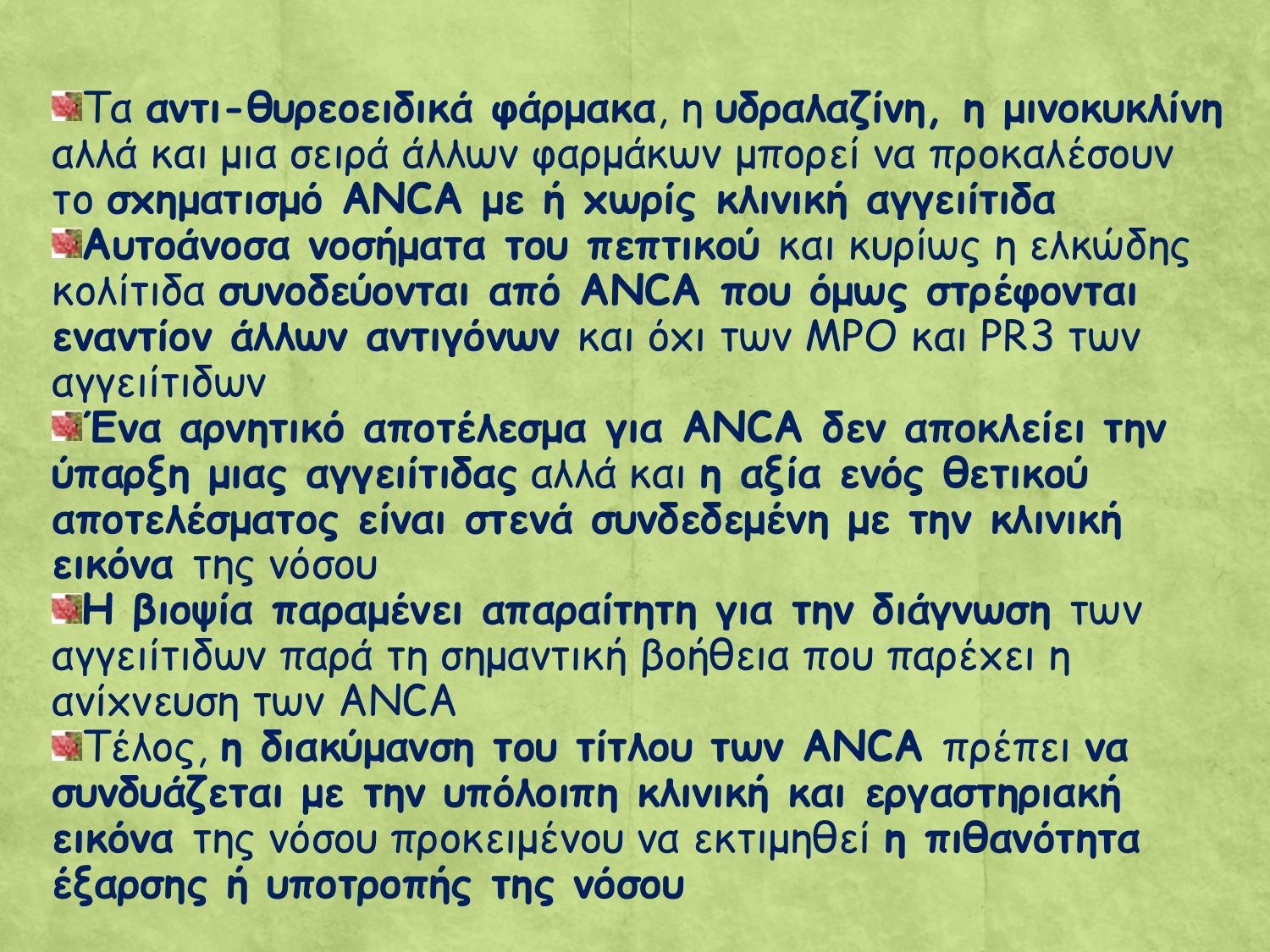

Τα αντι-θυρεοειδικά φάρμακα, η υδραλαζίνη, η μινοκυκλίνη αλλά και μια σειρά άλλων φαρμάκων μπορεί να προκαλέσουν το σχηματισμό ANCA με ή χωρίς κλινική αγγειίτιδα
Αυτοάνοσα νοσήματα του πεπτικού και κυρίως η ελκώδης κολίτιδα συνοδεύονται από ANCA που όμως στρέφονται εναντίον άλλων αντιγόνων και όχι των MPO και PR3 των αγγειίτιδων
Ένα αρνητικό αποτέλεσμα για ANCA δεν αποκλείει την ύπαρξη μιας αγγειίτιδας αλλά και η αξία ενός θετικού αποτελέσματος είναι στενά συνδεδεμένη με την κλινική εικόνα της νόσου
Η βιοψία παραμένει απαραίτητη για την διάγνωση των αγγειίτιδων παρά τη σημαντική βοήθεια που παρέχει η ανίχνευση των ANCA
Τέλος, η διακύμανση του τίτλου των ANCA πρέπει να συνδυάζεται με την υπόλοιπη κλινική και εργαστηριακή εικόνα της νόσου προκειμένου να εκτιμηθεί η πιθανότητα έξαρσης ή υποτροπής της νόσου